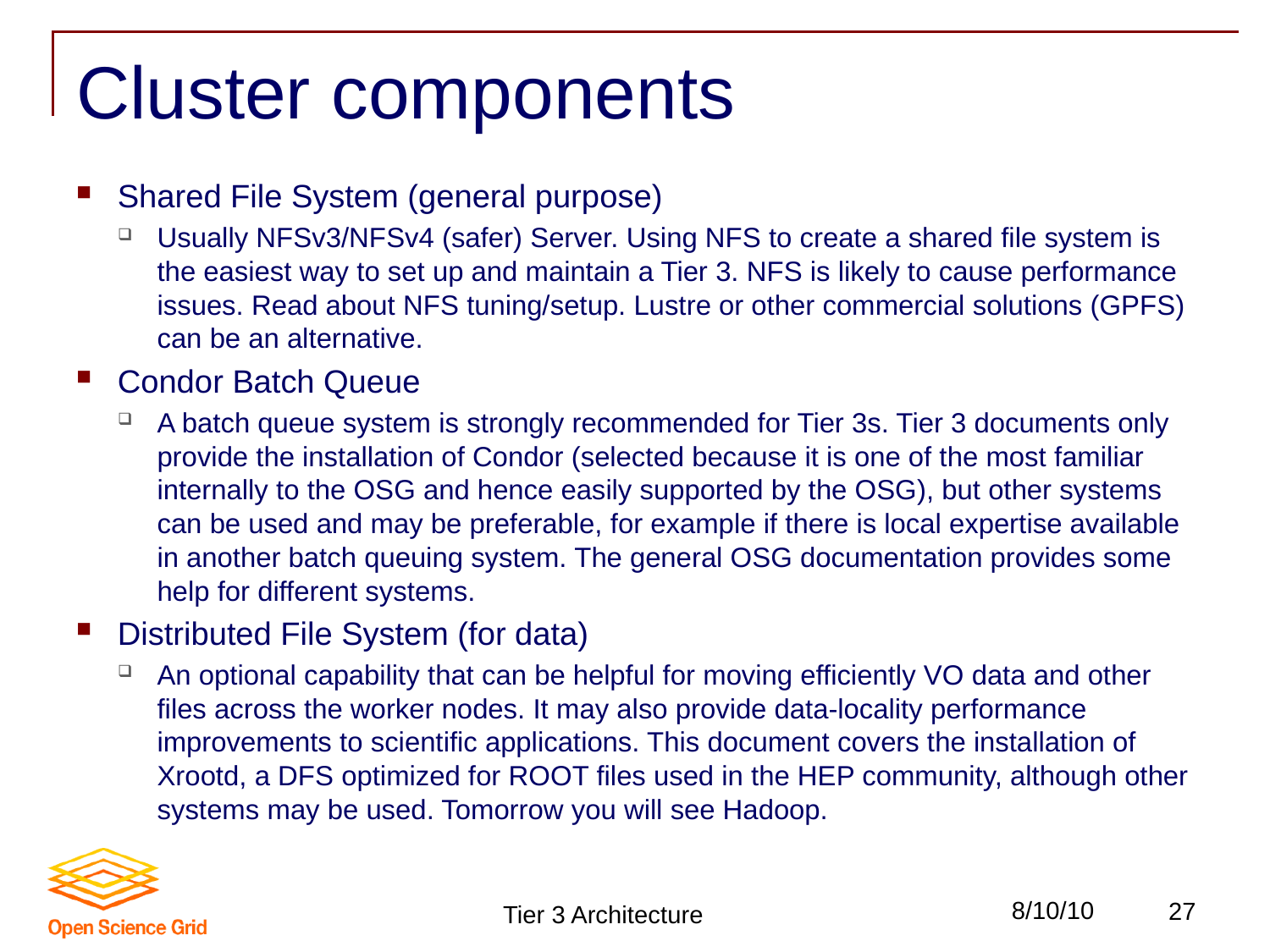

# Cluster components
Shared File System (general purpose)
Usually NFSv3/NFSv4 (safer) Server. Using NFS to create a shared file system is the easiest way to set up and maintain a Tier 3. NFS is likely to cause performance issues. Read about NFS tuning/setup. Lustre or other commercial solutions (GPFS) can be an alternative.
Condor Batch Queue
A batch queue system is strongly recommended for Tier 3s. Tier 3 documents only provide the installation of Condor (selected because it is one of the most familiar internally to the OSG and hence easily supported by the OSG), but other systems can be used and may be preferable, for example if there is local expertise available in another batch queuing system. The general OSG documentation provides some help for different systems.
Distributed File System (for data)
An optional capability that can be helpful for moving efficiently VO data and other files across the worker nodes. It may also provide data-locality performance improvements to scientific applications. This document covers the installation of Xrootd, a DFS optimized for ROOT files used in the HEP community, although other systems may be used. Tomorrow you will see Hadoop.
Tier 3 Architecture
8/10/10
27